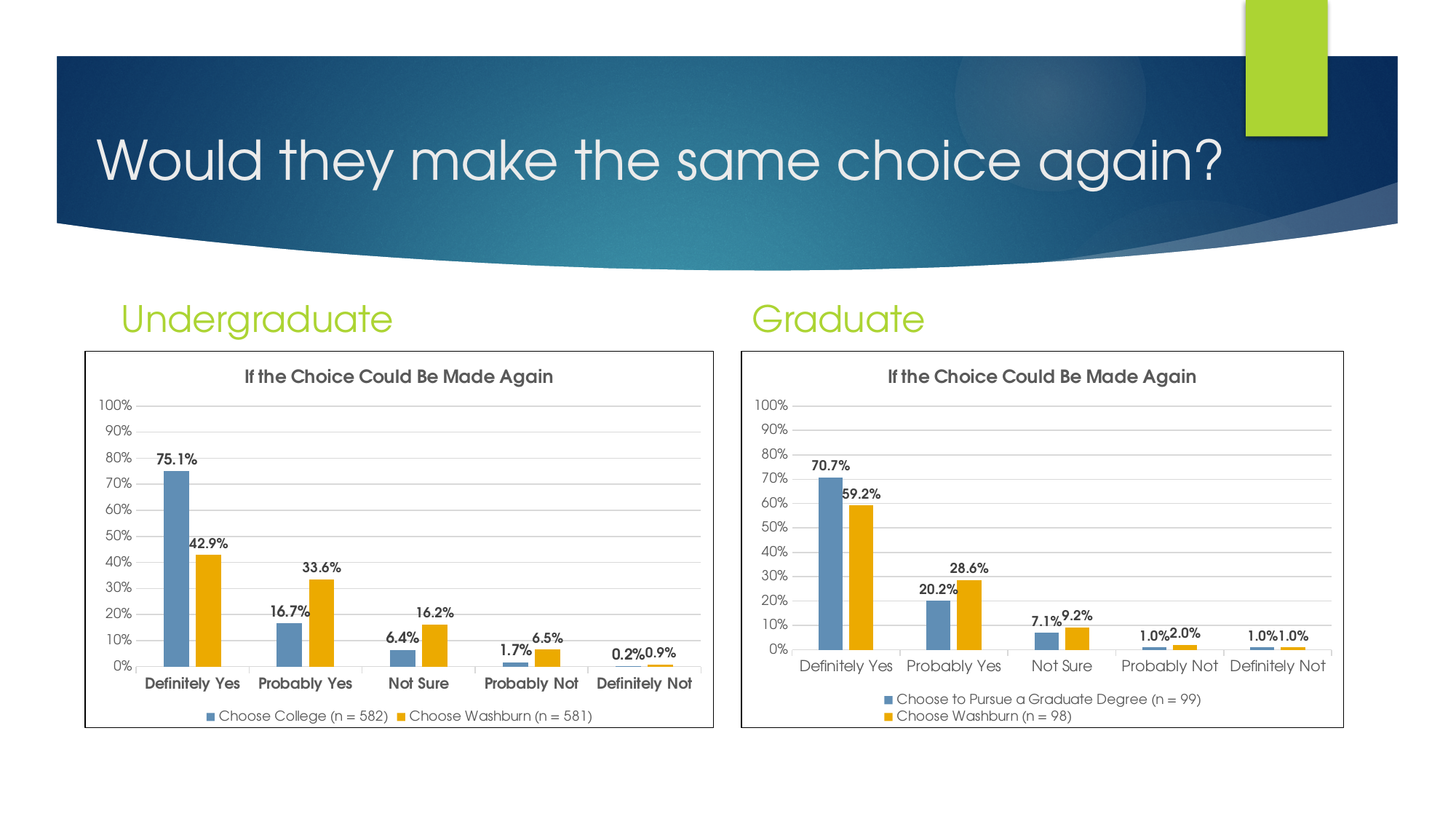

# Would they make the same choice again?
Undergraduate
Graduate

### Chart: If the Choice Could Be Made Again

| Category | Choose College (n = 582) | Choose Washburn (n = 581) |
|---|---|---|
| Definitely Yes | 0.7508591065292096 | 0.42857142857142855 |
| Probably Yes | 0.16666666666666666 | 0.33562822719449226 |
| Not Sure | 0.06357388316151202 | 0.16179001721170397 |
| Probably Not | 0.01718213058419244 | 0.06540447504302926 |
| Definitely Not | 0.001718213058419244 | 0.008605851979345954 |

### Chart: If the Choice Could Be Made Again

| Category | Choose to Pursue a Graduate Degree (n = 99) | Choose Washburn (n = 98) |
|---|---|---|
| Definitely Yes | 0.707 | 0.592 |
| Probably Yes | 0.202 | 0.286 |
| Not Sure | 0.071 | 0.092 |
| Probably Not | 0.01 | 0.02 |
| Definitely Not | 0.01 | 0.01 |